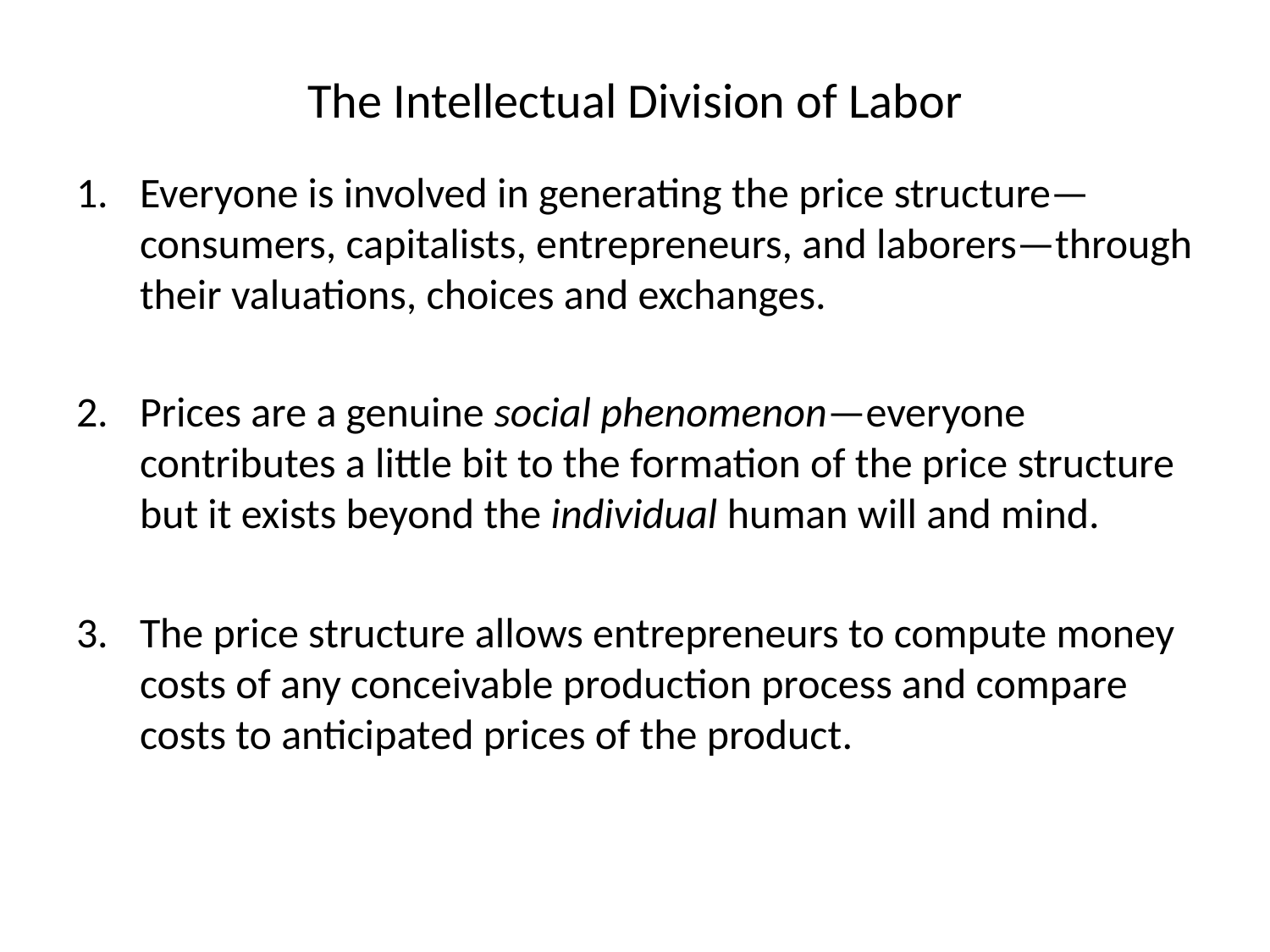

# The Intellectual Division of Labor
Everyone is involved in generating the price structure—consumers, capitalists, entrepreneurs, and laborers—through their valuations, choices and exchanges.

Prices are a genuine social phenomenon—everyone contributes a little bit to the formation of the price structure but it exists beyond the individual human will and mind.

The price structure allows entrepreneurs to compute money costs of any conceivable production process and compare costs to anticipated prices of the product.